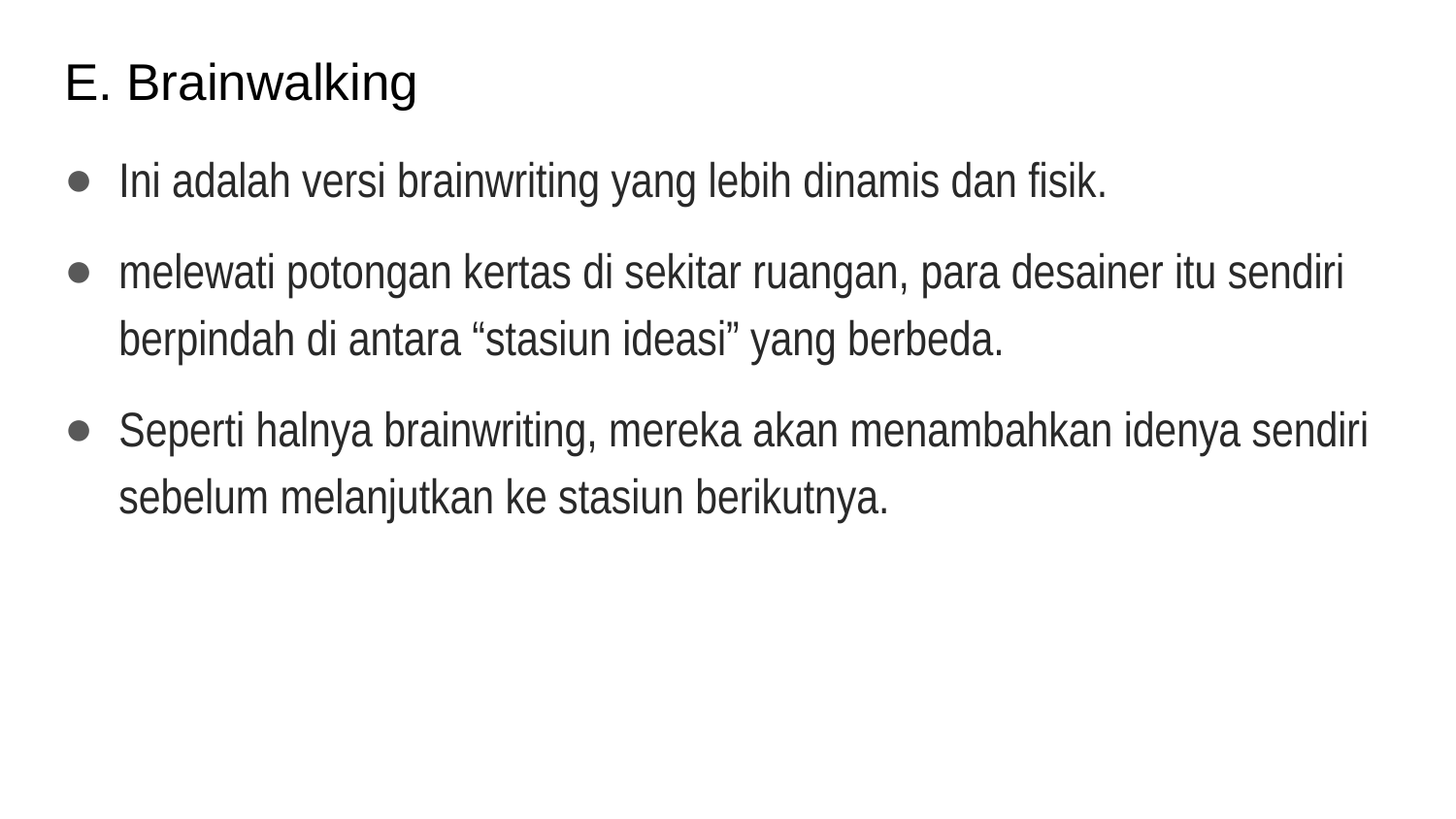

# E. Brainwalking
Ini adalah versi brainwriting yang lebih dinamis dan fisik.
melewati potongan kertas di sekitar ruangan, para desainer itu sendiri berpindah di antara “stasiun ideasi” yang berbeda.
Seperti halnya brainwriting, mereka akan menambahkan idenya sendiri sebelum melanjutkan ke stasiun berikutnya.